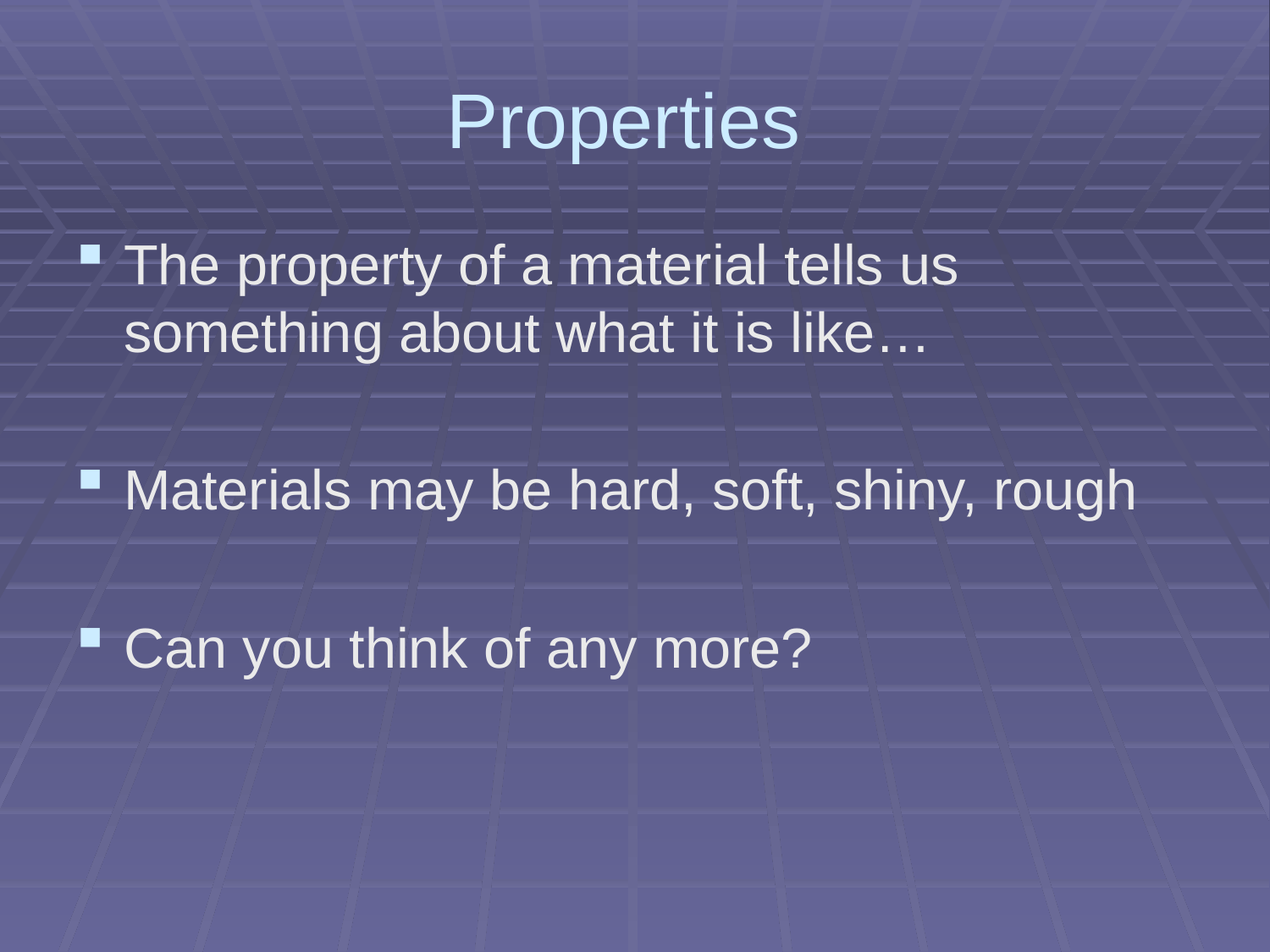

# Properties
The property of a material tells us something about what it is like…

Materials may be hard, soft, shiny, rough

Can you think of any more?